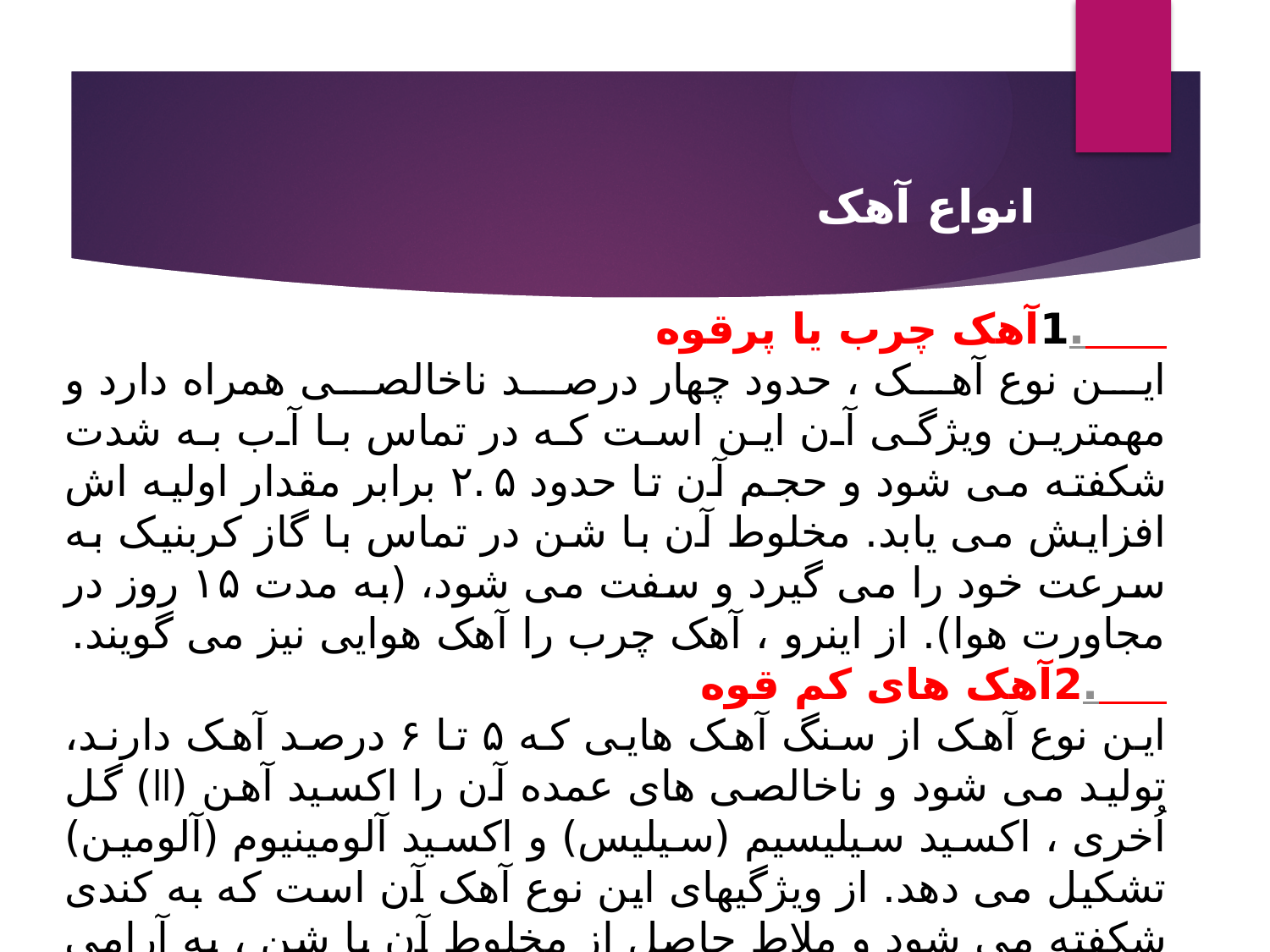

انواع آهک
1.      آهک چرب یا پرقوه
این نوع آهک ، حدود چهار درصد ناخالصی همراه دارد و مهمترین ویژگی آن این است که در تماس با آب به شدت شکفته می شود و حجم آن تا حدود ۲.۵ برابر مقدار اولیه اش افزایش می یابد. مخلوط آن با شن در تماس با گاز کربنیک به سرعت خود را می گیرد و سفت می شود، (به مدت ۱۵ روز در مجاورت هوا). از اینرو ، آهک چرب را آهک هوایی نیز می گویند.
2.     آهک های کم قوه
این نوع آهک از سنگ آهک هایی که ۵ تا ۶ درصد آهک دارند، تولید می شود و ناخالصی های عمده آن را اکسید آهن (II) گل اُخری ، اکسید سیلیسیم (سیلیس) و اکسید آلومینیوم (آلومین) تشکیل می دهد. از ویژگیهای این نوع آهک آن است که به کندی شکفته می شود و ملاط حاصل از مخلوط آن با شن ، به آرامی در هوا سفت می شود.